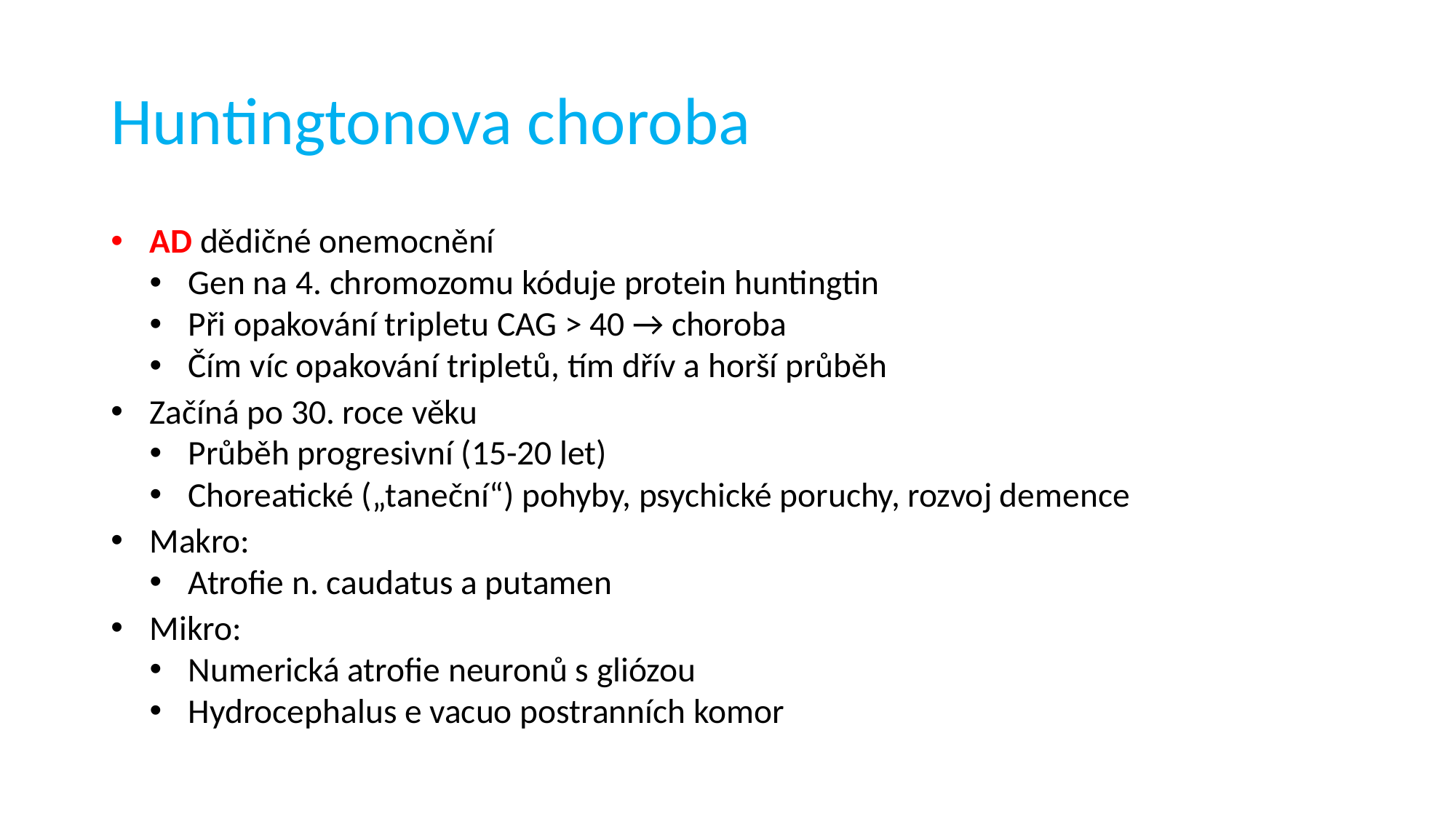

# Huntingtonova choroba
AD dědičné onemocnění
Gen na 4. chromozomu kóduje protein huntingtin
Při opakování tripletu CAG > 40 → choroba
Čím víc opakování tripletů, tím dřív a horší průběh
Začíná po 30. roce věku
Průběh progresivní (15-20 let)
Choreatické („taneční“) pohyby, psychické poruchy, rozvoj demence
Makro:
Atrofie n. caudatus a putamen
Mikro:
Numerická atrofie neuronů s gliózou
Hydrocephalus e vacuo postranních komor